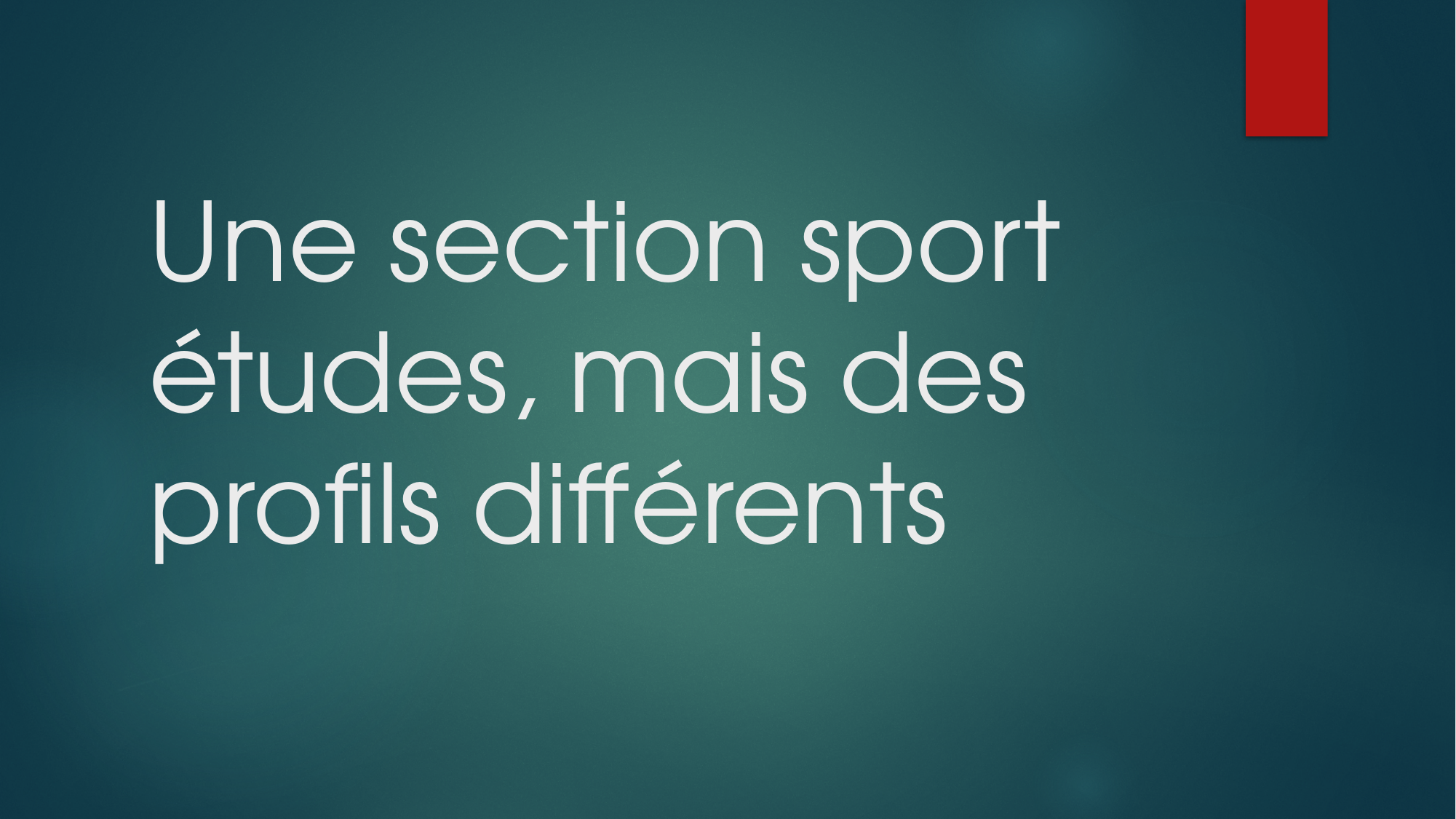

# Une section sport études, mais des profils différents